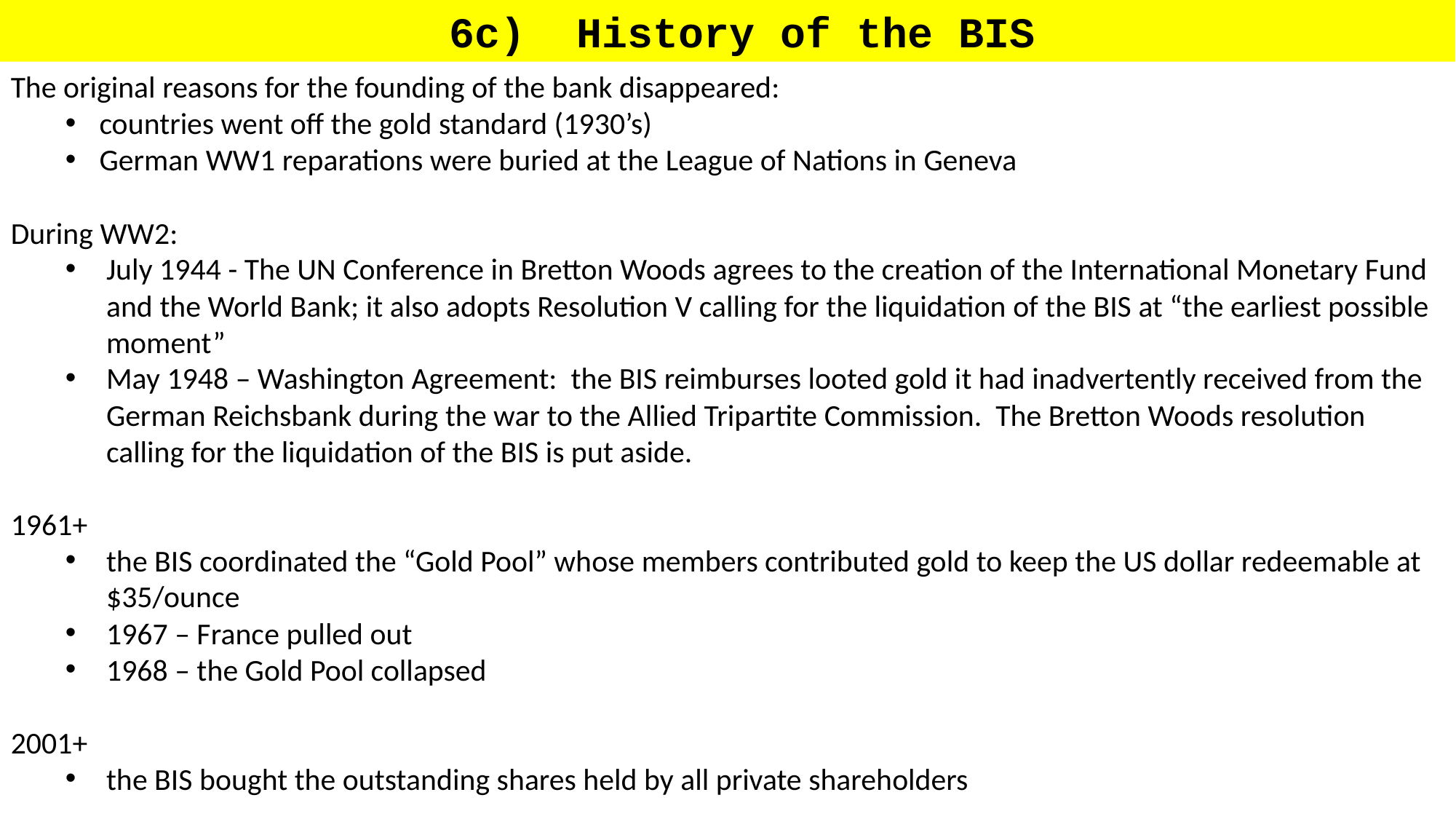

6c)  History of the BIS
The original reasons for the founding of the bank disappeared:
countries went off the gold standard (1930’s)
German WW1 reparations were buried at the League of Nations in Geneva

During WW2:
July 1944 - The UN Conference in Bretton Woods agrees to the creation of the International Monetary Fund and the World Bank; it also adopts Resolution V calling for the liquidation of the BIS at “the earliest possible moment”
May 1948 – Washington Agreement:  the BIS reimburses looted gold it had inadvertently received from the German Reichsbank during the war to the Allied Tripartite Commission.  The Bretton Woods resolution calling for the liquidation of the BIS is put aside.

1961+
the BIS coordinated the “Gold Pool” whose members contributed gold to keep the US dollar redeemable at $35/ounce
1967 – France pulled out
1968 – the Gold Pool collapsed

2001+
the BIS bought the outstanding shares held by all private shareholders